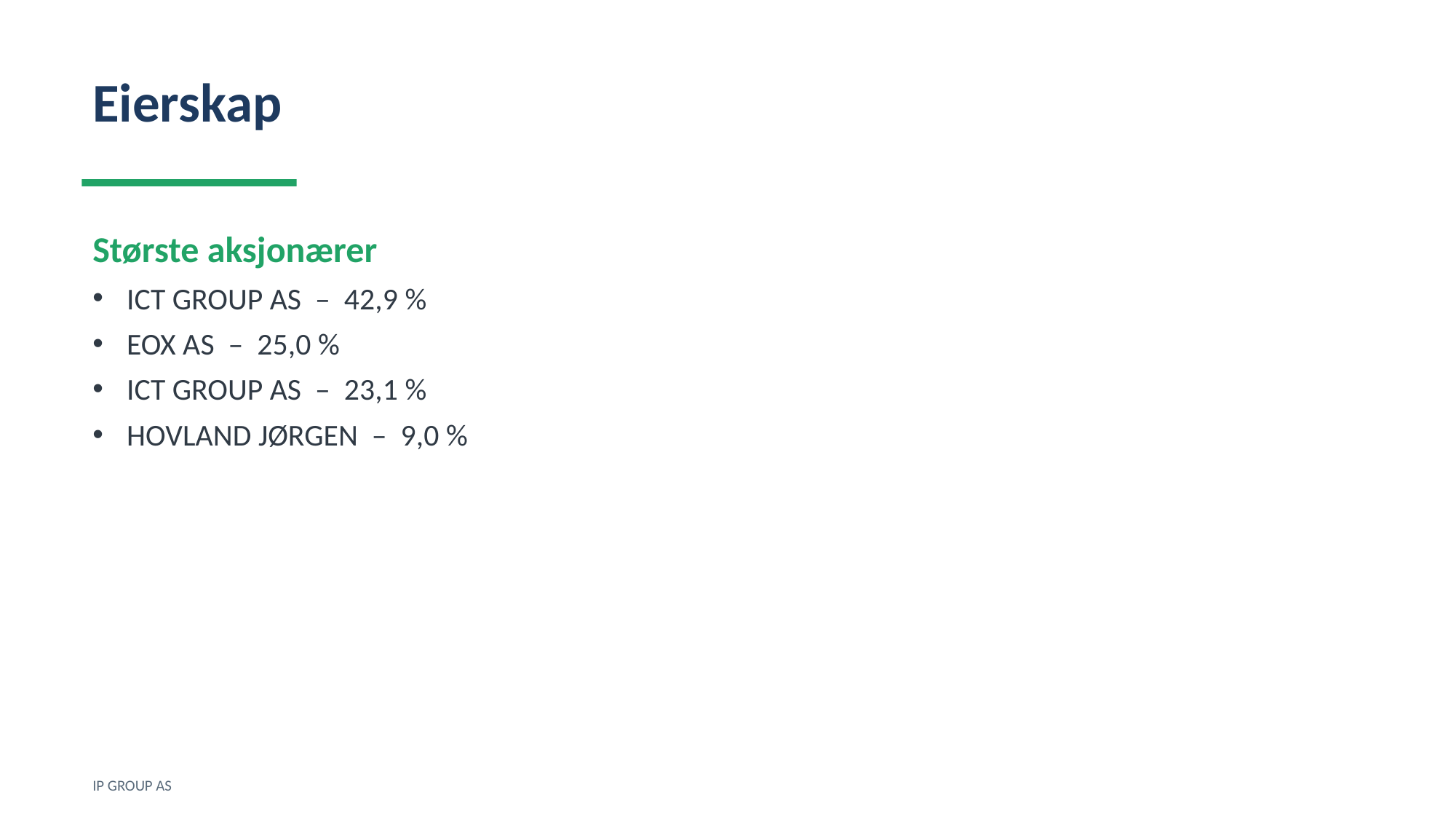

Eierskap

Største aksjonærer
ICT GROUP AS  –  42,9 %
EOX AS  –  25,0 %
ICT GROUP AS  –  23,1 %
HOVLAND JØRGEN  –  9,0 %
IP GROUP AS